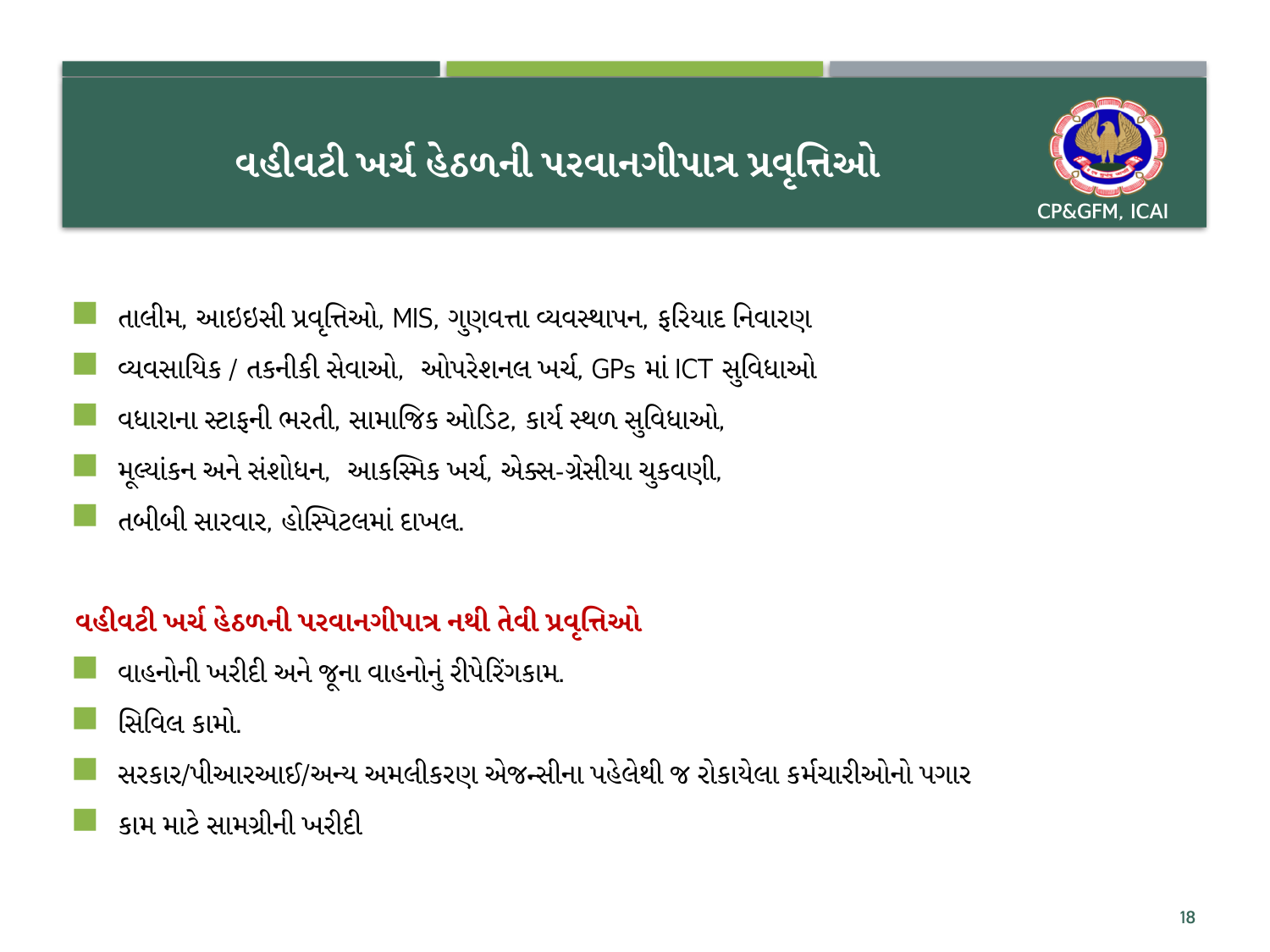

# વહીવટી ખર્ચ હેઠળની પરવાનગીપાત્ર પ્રવૃત્તિઓ
તાલીમ, આઇઇસી પ્રવૃત્તિઓ, MIS, ગુણવત્તા વ્યવસ્થાપન, ફરિયાદ નિવારણ
વ્યવસાયિક / તકનીકી સેવાઓ,  ઓપરેશનલ ખર્ચ, GPs માં ICT સુવિધાઓ
વધારાના સ્ટાફની ભરતી, સામાજિક ઓડિટ, કાર્ય સ્થળ સુવિધાઓ,
મૂલ્યાંકન અને સંશોધન,  આકસ્મિક ખર્ચ, એક્સ-ગ્રેસીયા ચુકવણી,
તબીબી સારવાર, હોસ્પિટલમાં દાખલ.

વહીવટી ખર્ચ હેઠળની પરવાનગીપાત્ર નથી તેવી પ્રવૃત્તિઓ
વાહનોની ખરીદી અને જૂના વાહનોનું રીપેરિંગકામ.
સિવિલ કામો.
સરકાર/પીઆરઆઈ/અન્ય અમલીકરણ એજન્સીના પહેલેથી જ રોકાયેલા કર્મચારીઓનો પગાર
કામ માટે સામગ્રીની ખરીદી

18